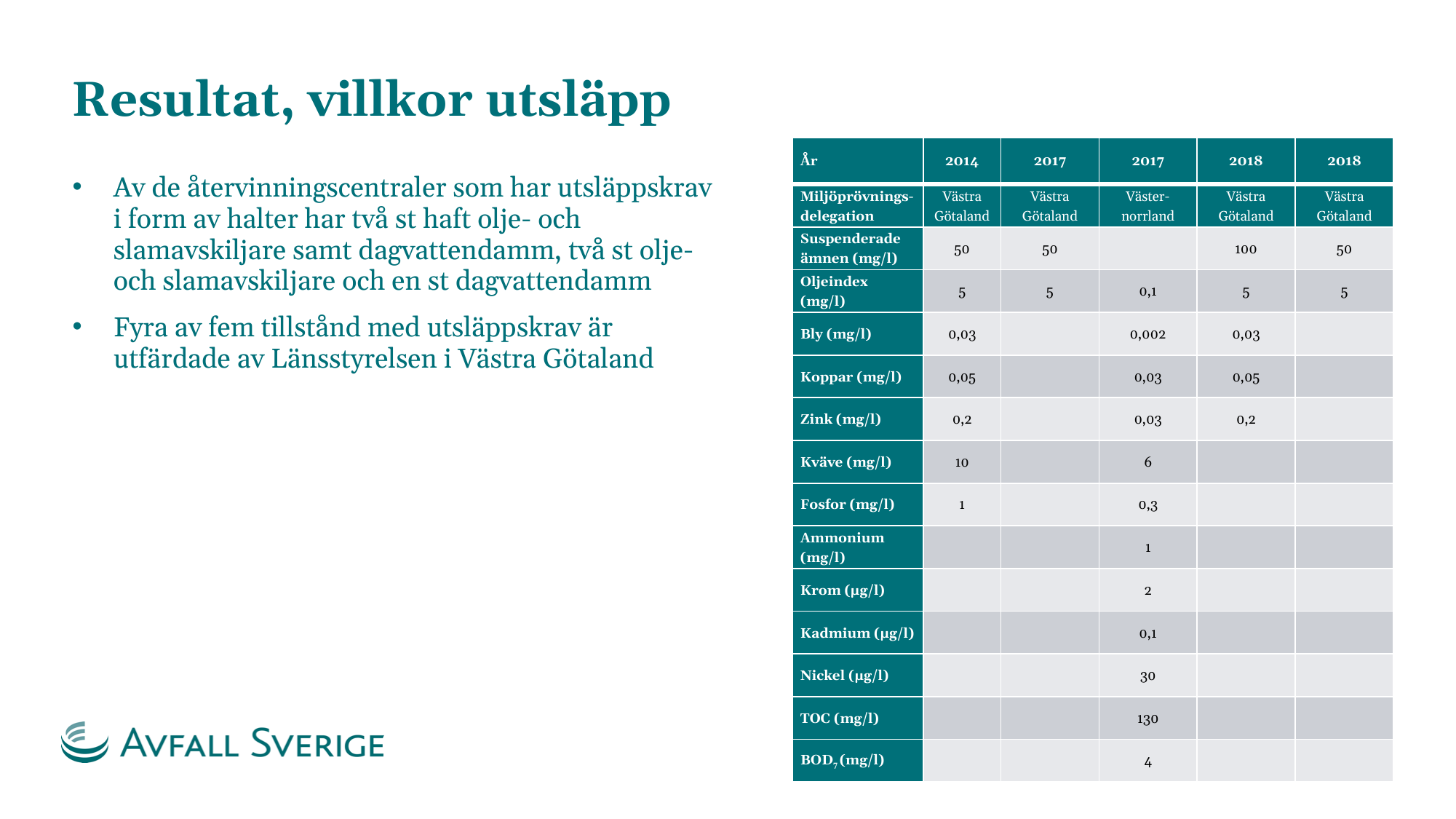

# Resultat, villkor utsläpp
| År | 2014 | 2017 | 2017 | 2018 | 2018 |
| --- | --- | --- | --- | --- | --- |
| Miljöprövnings-delegation | Västra Götaland | Västra Götaland | Väster-norrland | Västra Götaland | Västra Götaland |
| Suspenderade ämnen (mg/l) | 50 | 50 |  | 100 | 50 |
| Oljeindex (mg/l) | 5 | 5 | 0,1 | 5 | 5 |
| Bly (mg/l) | 0,03 |  | 0,002 | 0,03 |  |
| Koppar (mg/l) | 0,05 |  | 0,03 | 0,05 |  |
| Zink (mg/l) | 0,2 |  | 0,03 | 0,2 |  |
| Kväve (mg/l) | 10 |  | 6 |  |  |
| Fosfor (mg/l) | 1 |  | 0,3 |  |  |
| Ammonium (mg/l) |  |  | 1 |  |  |
| Krom (µg/l) |  |  | 2 |  |  |
| Kadmium (µg/l) |  |  | 0,1 |  |  |
| Nickel (µg/l) |  |  | 30 |  |  |
| TOC (mg/l) |  |  | 130 |  |  |
| BOD7 (mg/l) |  |  | 4 |  |  |
Av de återvinningscentraler som har utsläppskrav i form av halter har två st haft olje- och slamavskiljare samt dagvattendamm, två st olje-och slamavskiljare och en st dagvattendamm
Fyra av fem tillstånd med utsläppskrav är utfärdade av Länsstyrelsen i Västra Götaland